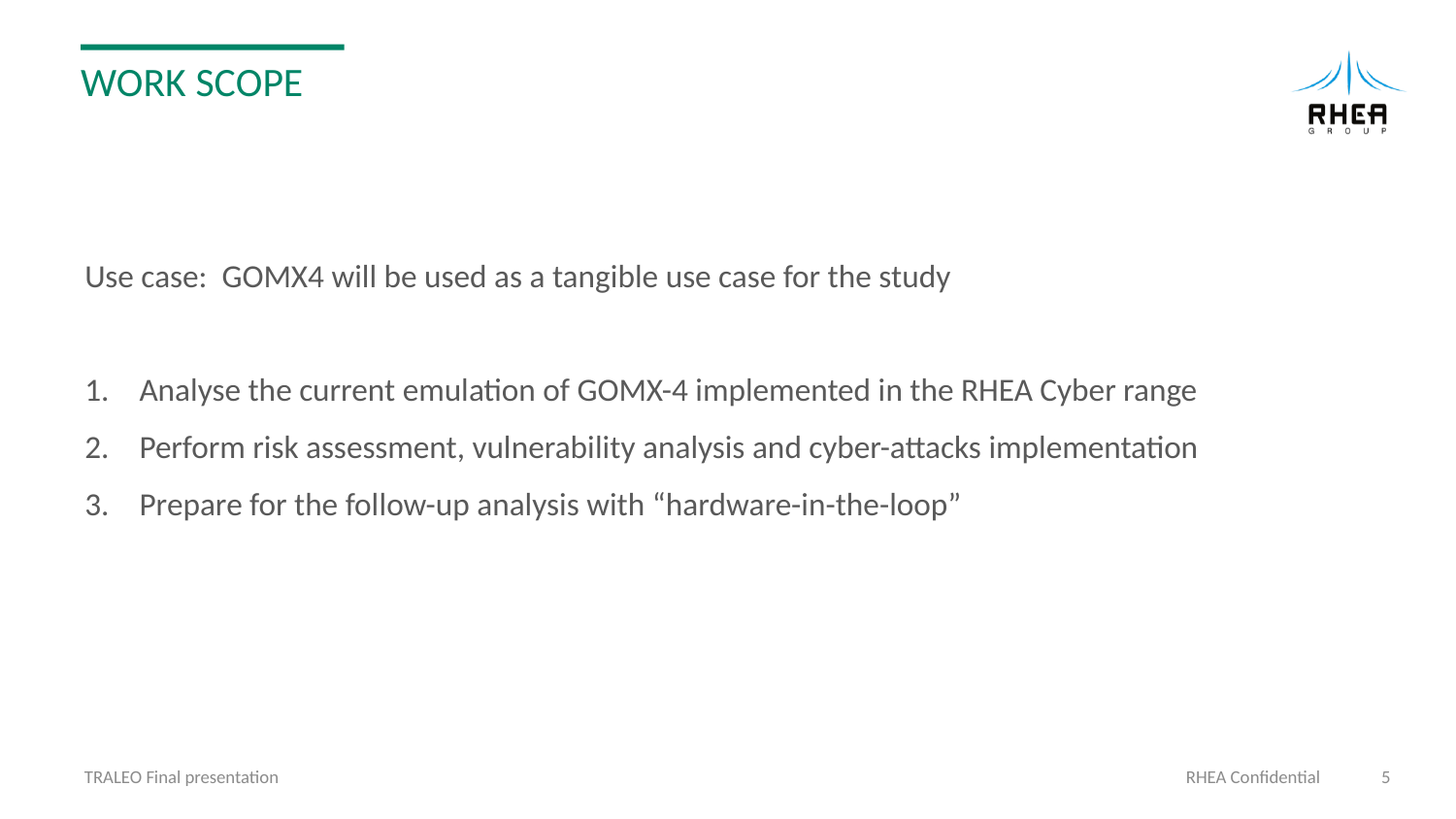

# Work Scope

Use case:  GOMX4 will be used as a tangible use case for the study

Analyse the current emulation of GOMX-4 implemented in the RHEA Cyber range
Perform risk assessment, vulnerability analysis and cyber-attacks implementation
Prepare for the follow-up analysis with “hardware-in-the-loop”

TRALEO Final presentation
RHEA Confidential
5